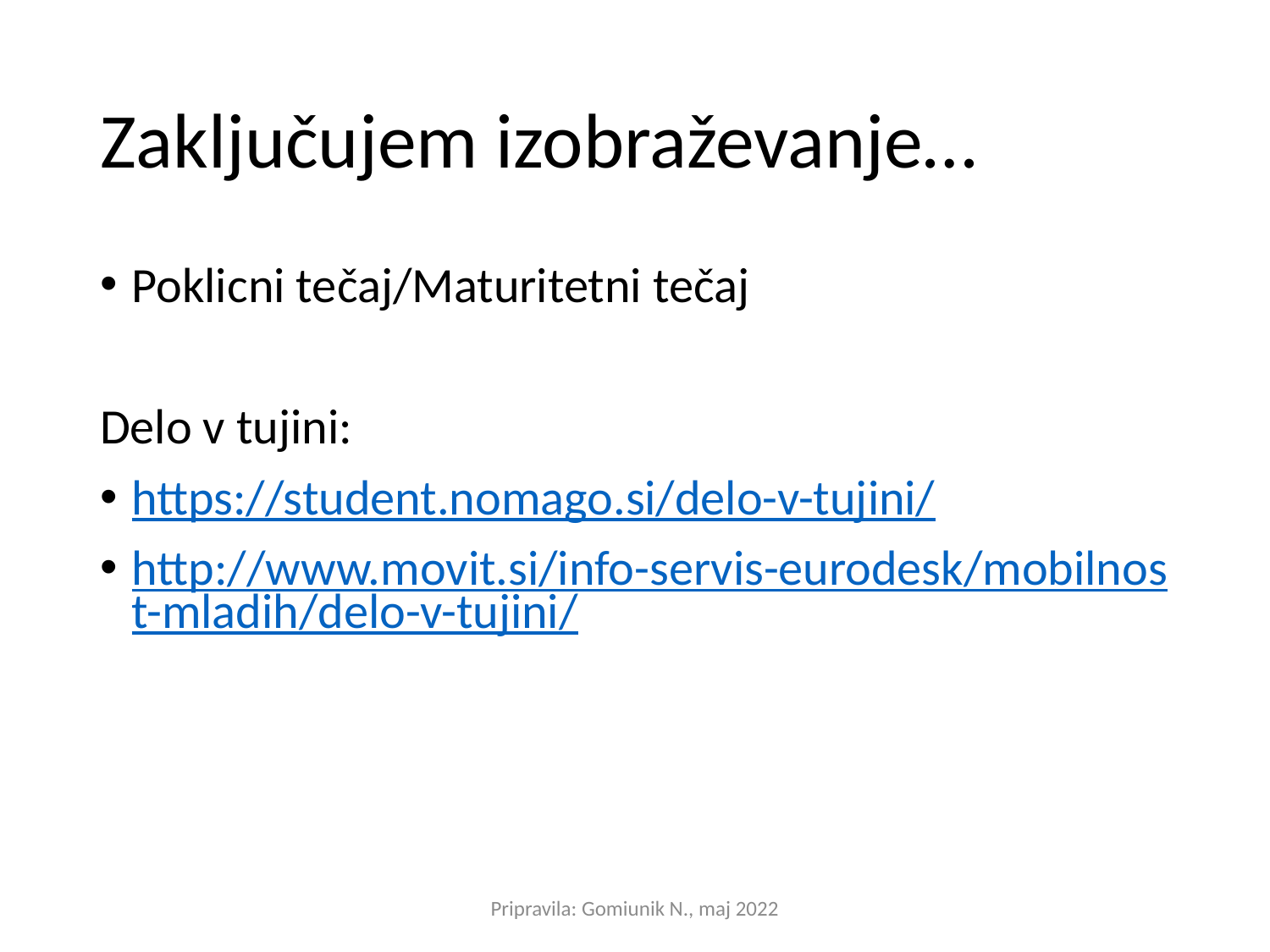

# Zaključujem izobraževanje…
Poklicni tečaj/Maturitetni tečaj

Delo v tujini:
https://student.nomago.si/delo-v-tujini/
http://www.movit.si/info-servis-eurodesk/mobilnost-mladih/delo-v-tujini/

Pripravila: Gomiunik N., maj 2022